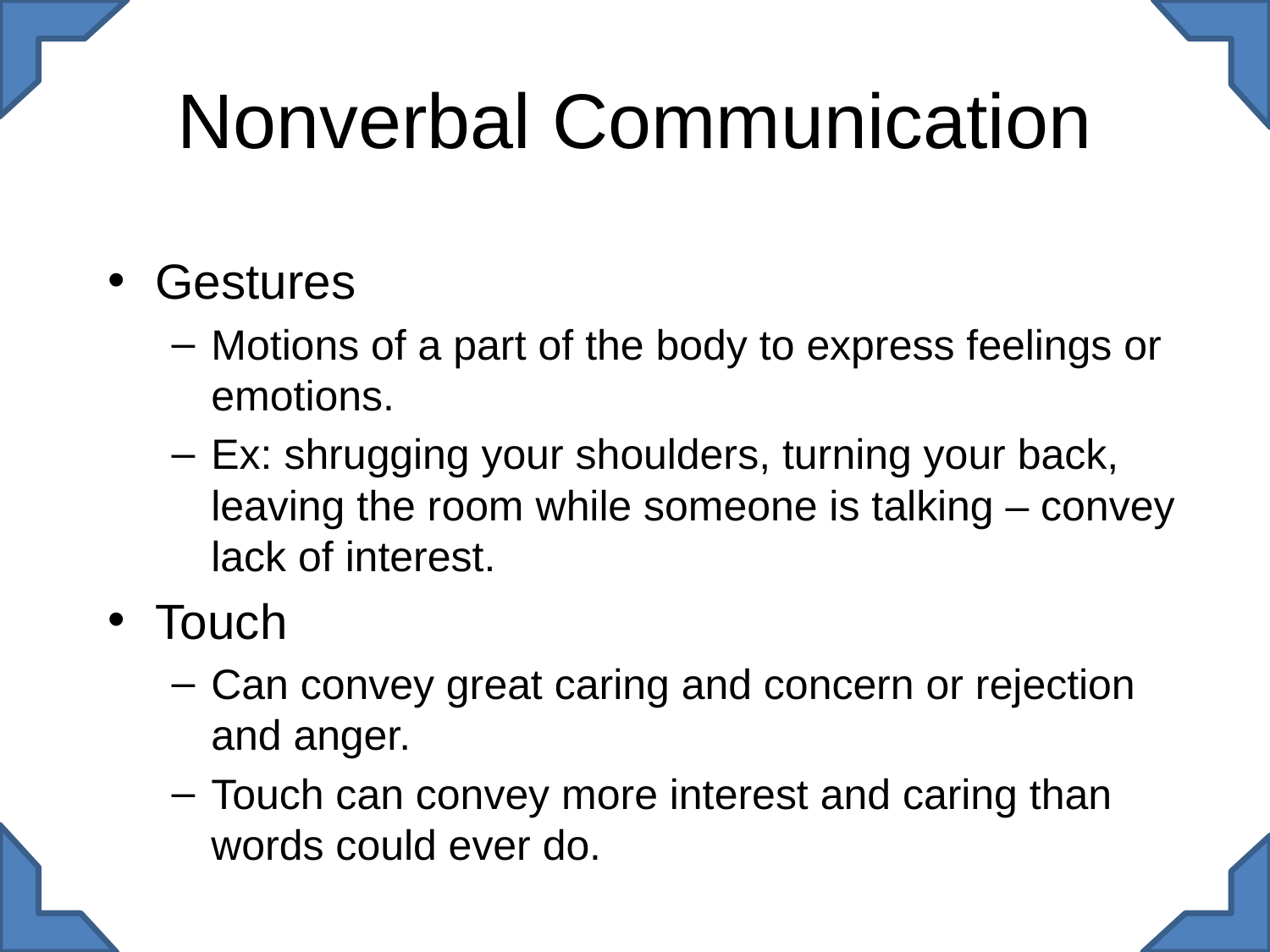

# Nonverbal Communication
Gestures
Motions of a part of the body to express feelings or emotions.
Ex: shrugging your shoulders, turning your back, leaving the room while someone is talking – convey lack of interest.
Touch
Can convey great caring and concern or rejection and anger.
Touch can convey more interest and caring than words could ever do.